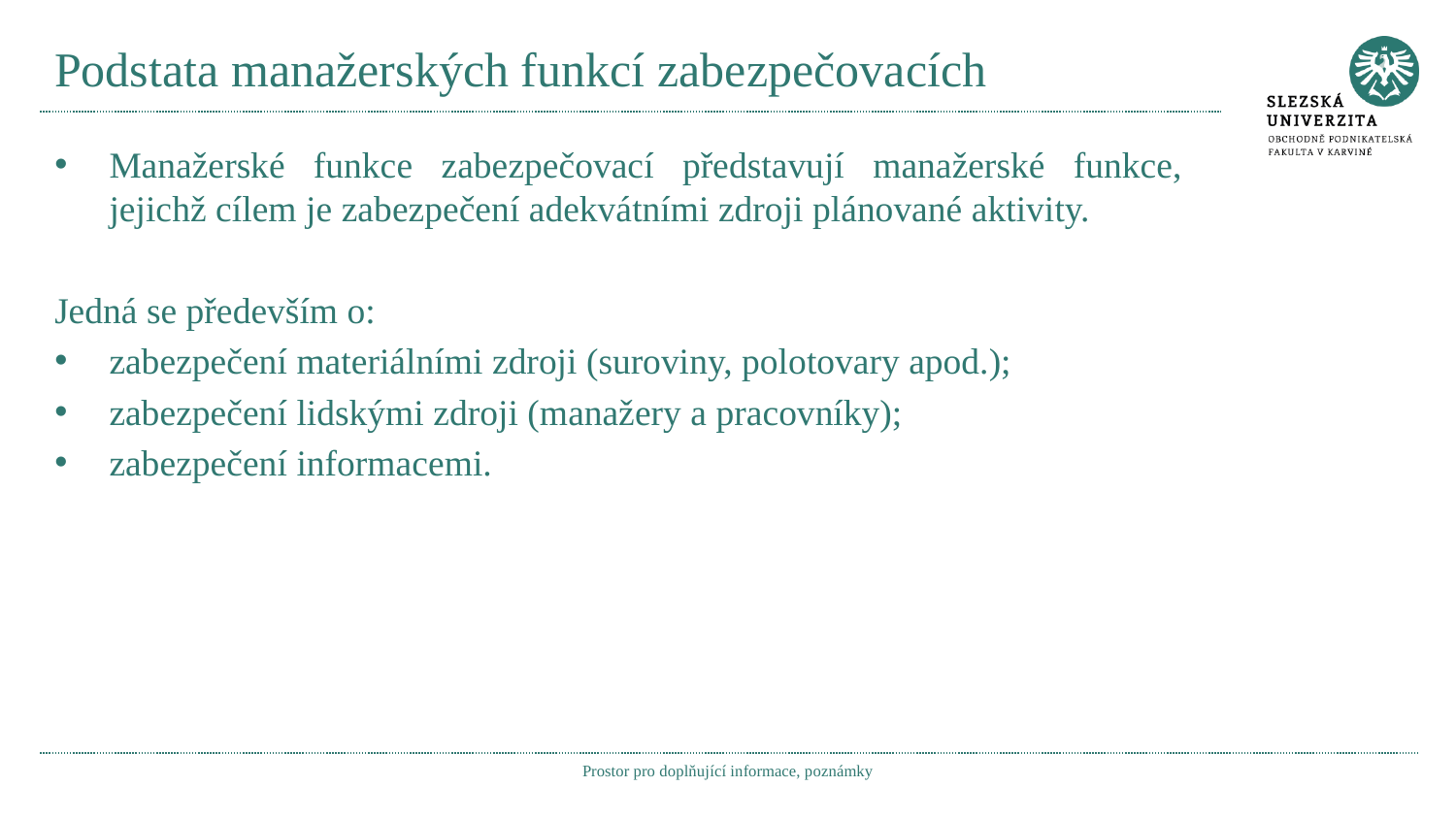

# Podstata manažerských funkcí zabezpečovacích
Manažerské funkce zabezpečovací představují manažerské funkce, jejichž cílem je zabezpečení adekvátními zdroji plánované aktivity.

Jedná se především o:
zabezpečení materiálními zdroji (suroviny, polotovary apod.);
zabezpečení lidskými zdroji (manažery a pracovníky);
zabezpečení informacemi.
Prostor pro doplňující informace, poznámky